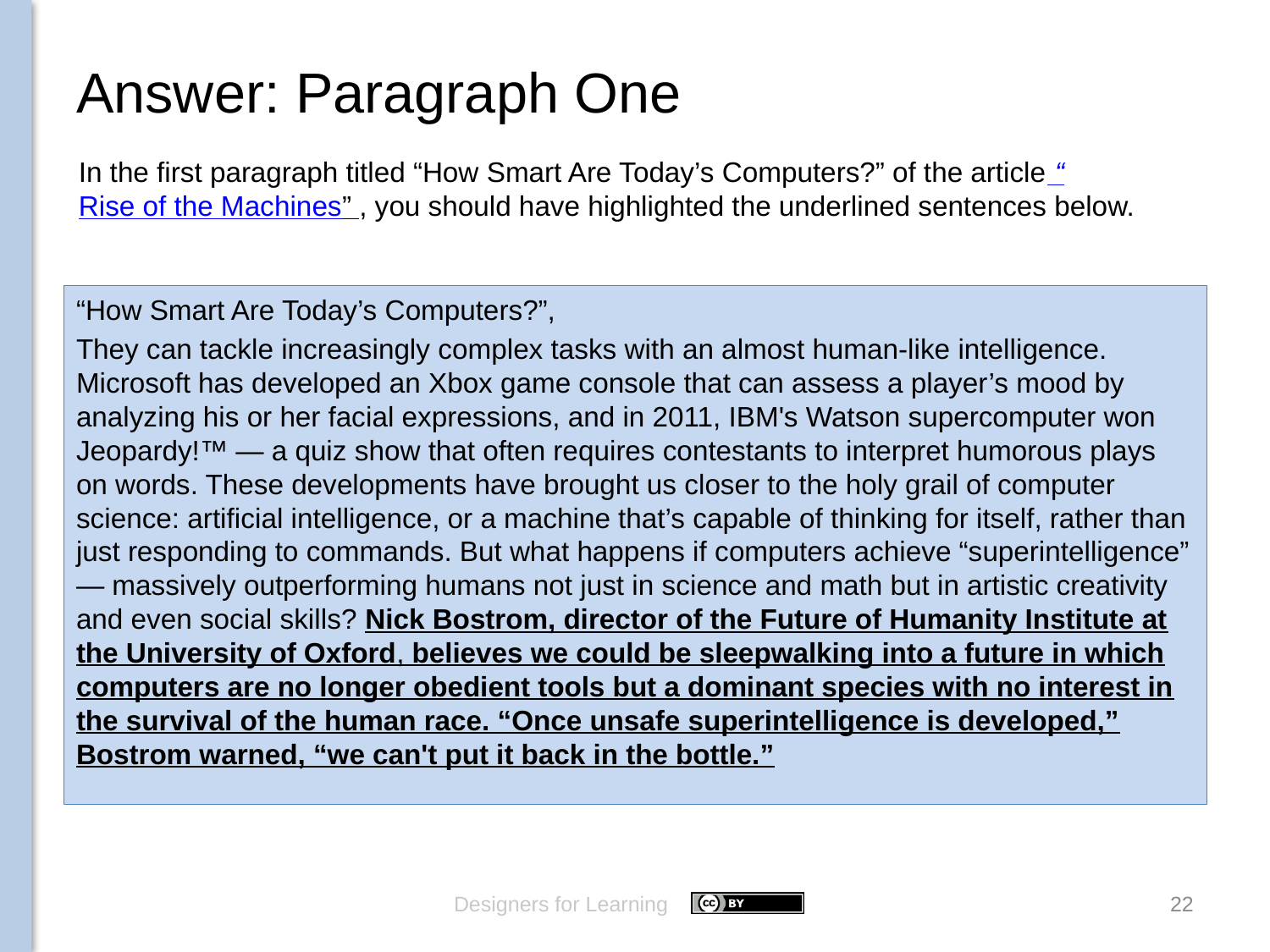

# Answer: Paragraph One
In the first paragraph titled “How Smart Are Today’s Computers?” of the article “Rise of the Machines” , you should have highlighted the underlined sentences below.
“How Smart Are Today’s Computers?”,
They can tackle increasingly complex tasks with an almost human-like intelligence. Microsoft has developed an Xbox game console that can assess a player’s mood by analyzing his or her facial expressions, and in 2011, IBM's Watson supercomputer won Jeopardy!™ — a quiz show that often requires contestants to interpret humorous plays on words. These developments have brought us closer to the holy grail of computer science: artificial intelligence, or a machine that’s capable of thinking for itself, rather than just responding to commands. But what happens if computers achieve “superintelligence” — massively outperforming humans not just in science and math but in artistic creativity and even social skills? Nick Bostrom, director of the Future of Humanity Institute at the University of Oxford, believes we could be sleepwalking into a future in which computers are no longer obedient tools but a dominant species with no interest in the survival of the human race. “Once unsafe superintelligence is developed,” Bostrom warned, “we can't put it back in the bottle.”

Designers for Learning
22